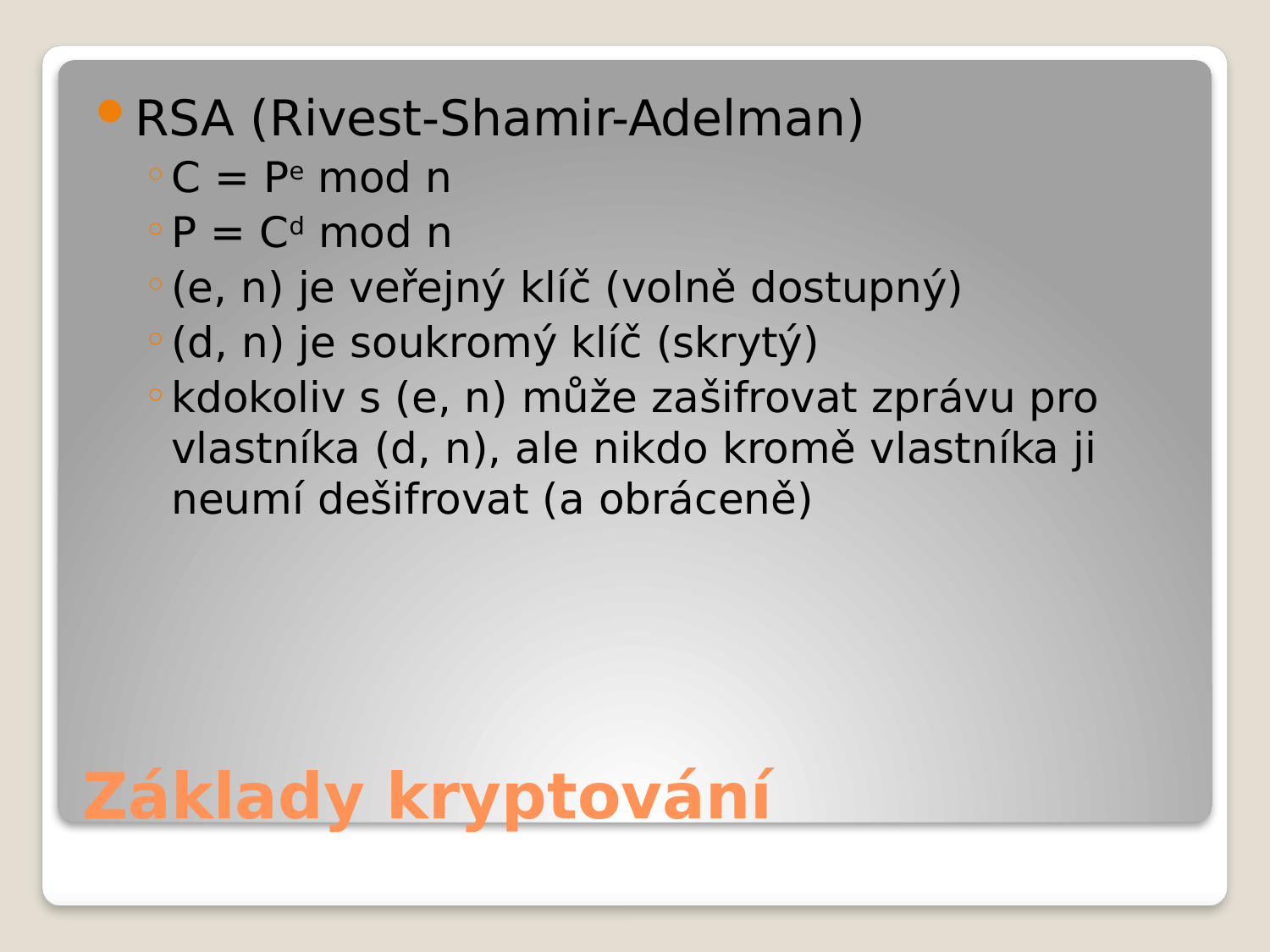

RSA (Rivest-Shamir-Adelman)
C = Pe mod n
P = Cd mod n
(e, n) je veřejný klíč (volně dostupný)
(d, n) je soukromý klíč (skrytý)
kdokoliv s (e, n) může zašifrovat zprávu pro vlastníka (d, n), ale nikdo kromě vlastníka ji neumí dešifrovat (a obráceně)

# Základy kryptování